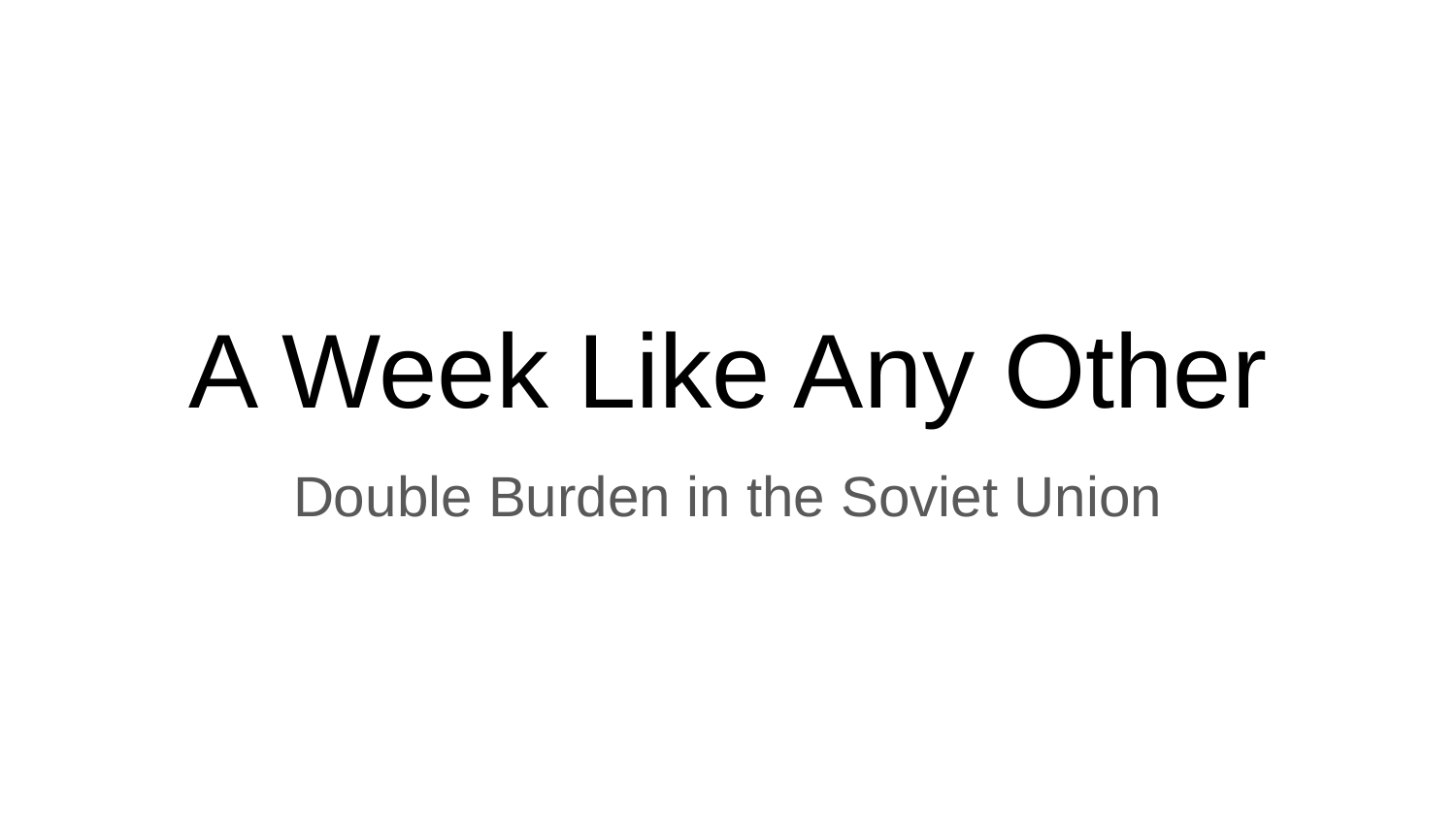

# A Week Like Any Other
Double Burden in the Soviet Union